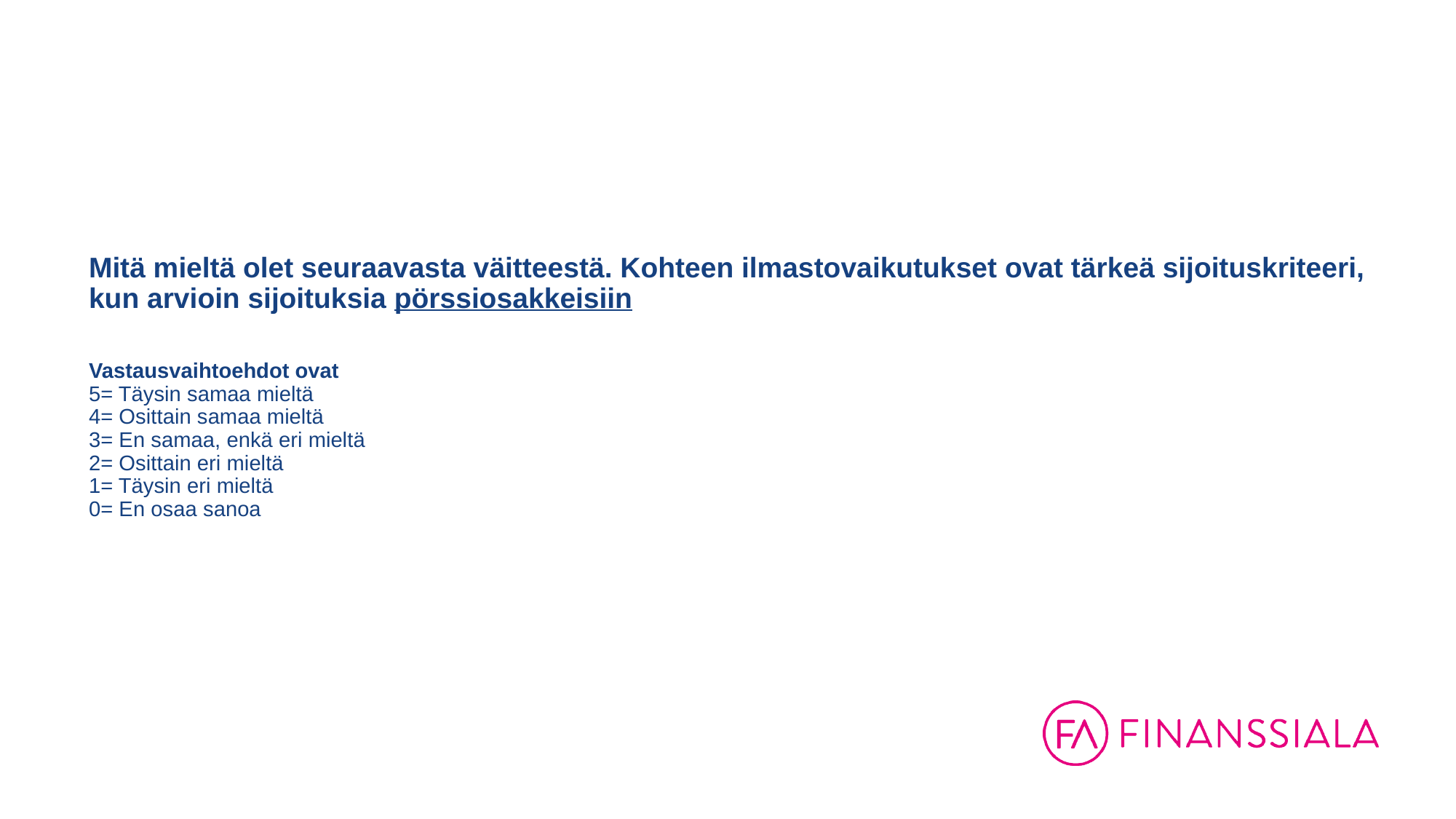

# Mitä mieltä olet seuraavasta väitteestä. Kohteen ilmastovaikutukset ovat tärkeä sijoituskriteeri, kun arvioin sijoituksia pörssiosakkeisiin Vastausvaihtoehdot ovat 5= Täysin samaa mieltä 4= Osittain samaa mieltä 3= En samaa, enkä eri mieltä 2= Osittain eri mieltä 1= Täysin eri mieltä 0= En osaa sanoa